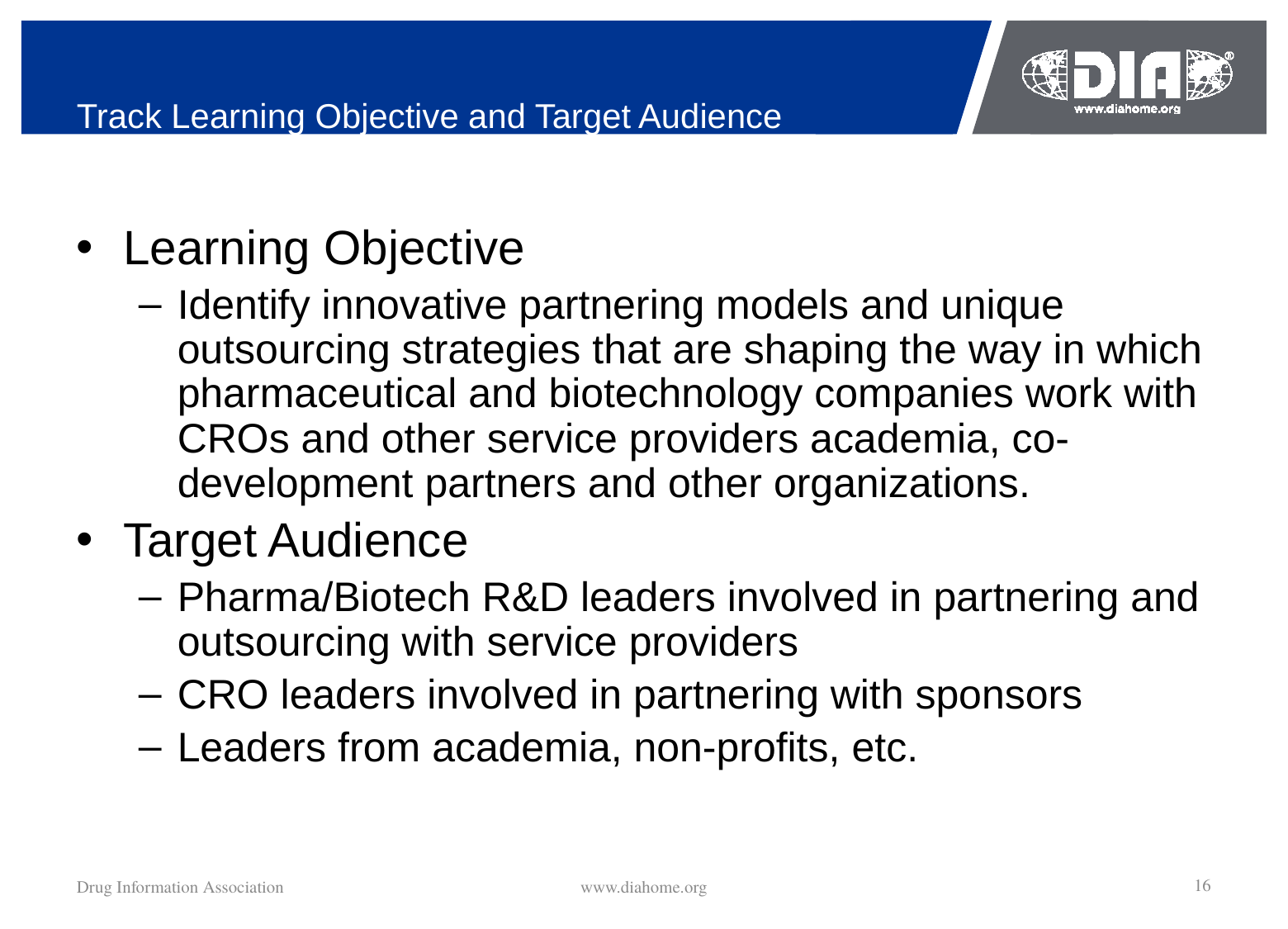

Learning Objective
Identify innovative partnering models and unique outsourcing strategies that are shaping the way in which pharmaceutical and biotechnology companies work with CROs and other service providers academia, co-development partners and other organizations.
Target Audience
Pharma/Biotech R&D leaders involved in partnering and outsourcing with service providers
CRO leaders involved in partnering with sponsors
Leaders from academia, non-profits, etc.
# Track Learning Objective and Target Audience
Drug Information Association
www.diahome.org
16